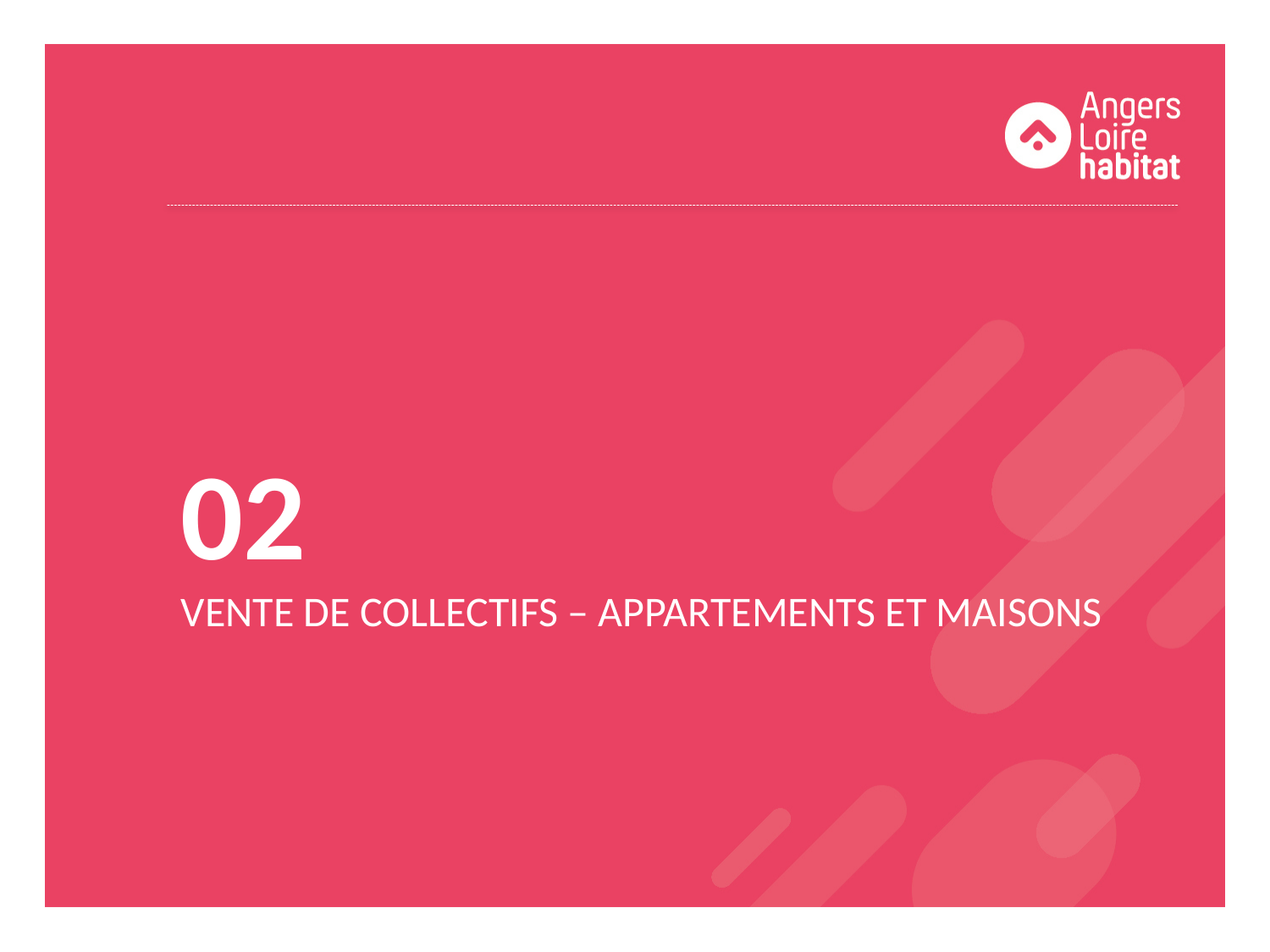

02
VENTE DE COLLECTIFS – APPARTEMENTS ET MAISONS